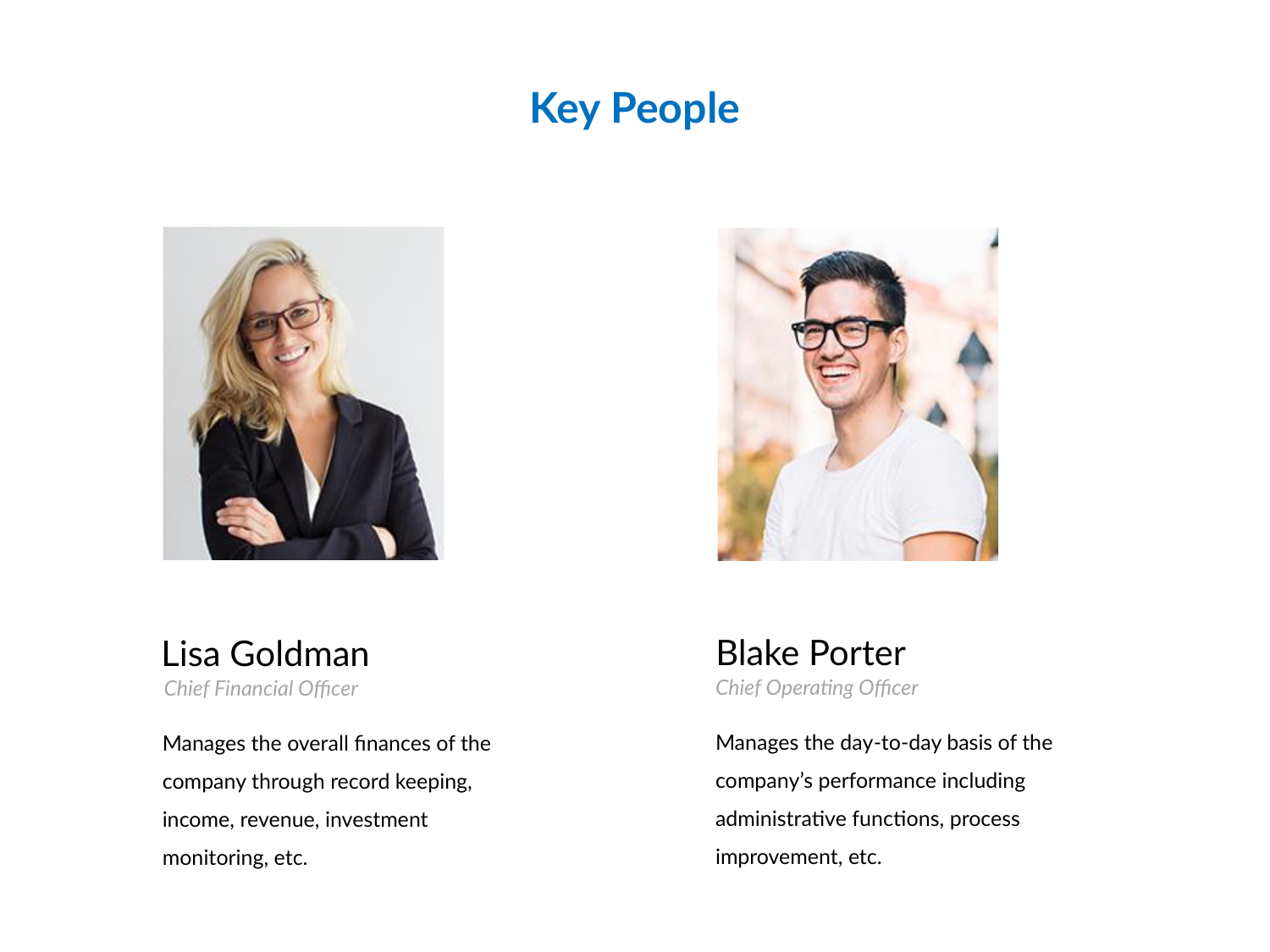

Key People

Blake Porter
Lisa Goldman
Chief Operating Officer
Chief Financial Officer
Manages the day-to-day basis of the company’s performance including administrative functions, process improvement, etc.
Manages the overall finances of the company through record keeping, income, revenue, investment monitoring, etc.